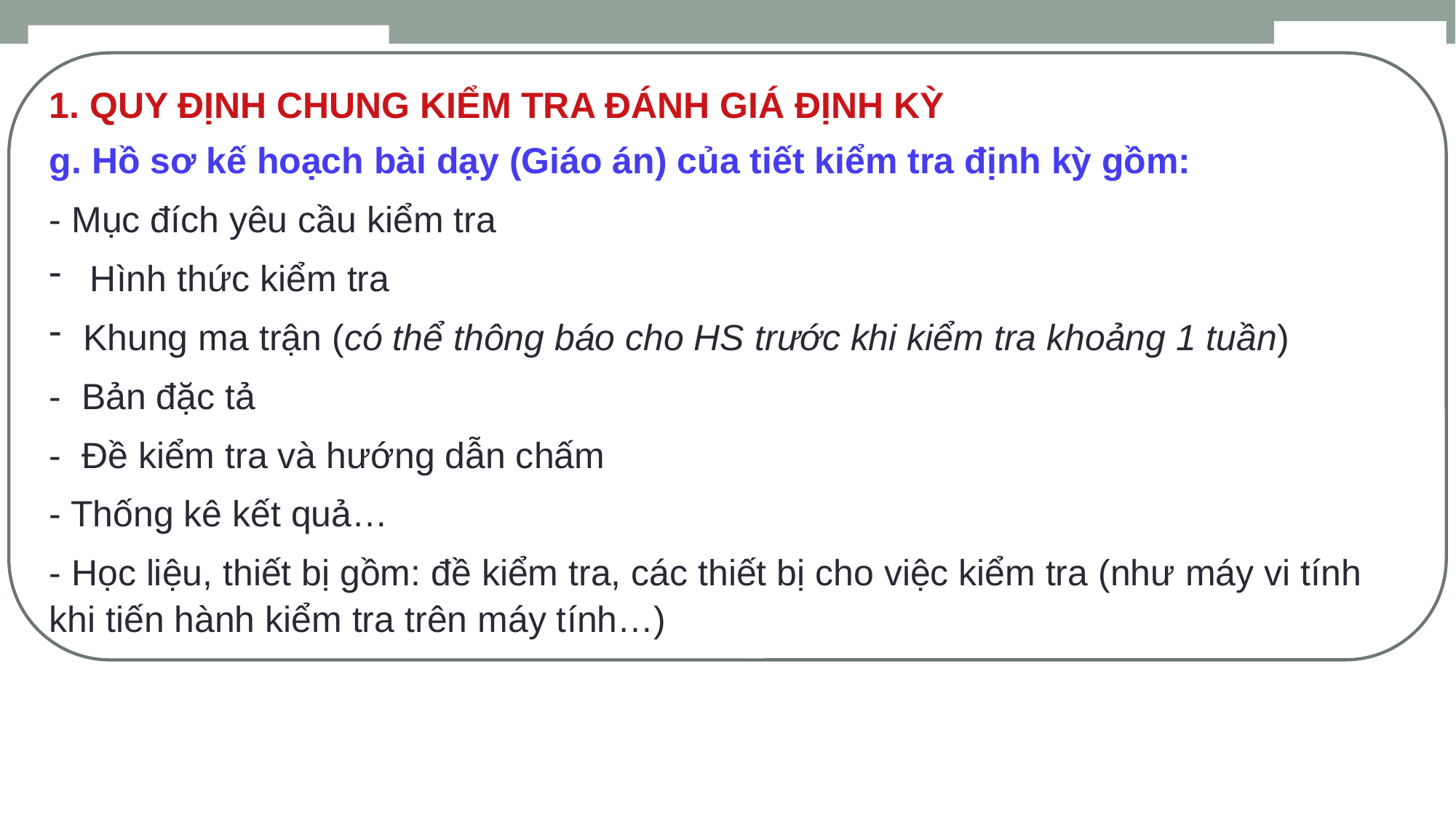

1. QUY ĐỊNH CHUNG KIỂM TRA ĐÁNH GIÁ ĐỊNH KỲ
g. Hồ sơ kế hoạch bài dạy (Giáo án) của tiết kiểm tra định kỳ gồm:
- Mục đích yêu cầu kiểm tra
Hình thức kiểm tra
Khung ma trận (có thể thông báo cho HS trước khi kiểm tra khoảng 1 tuần)
-  Bản đặc tả
-  Đề kiểm tra và hướng dẫn chấm
- Thống kê kết quả…
- Học liệu, thiết bị gồm: đề kiểm tra, các thiết bị cho việc kiểm tra (như máy vi tính khi tiến hành kiểm tra trên máy tính…)